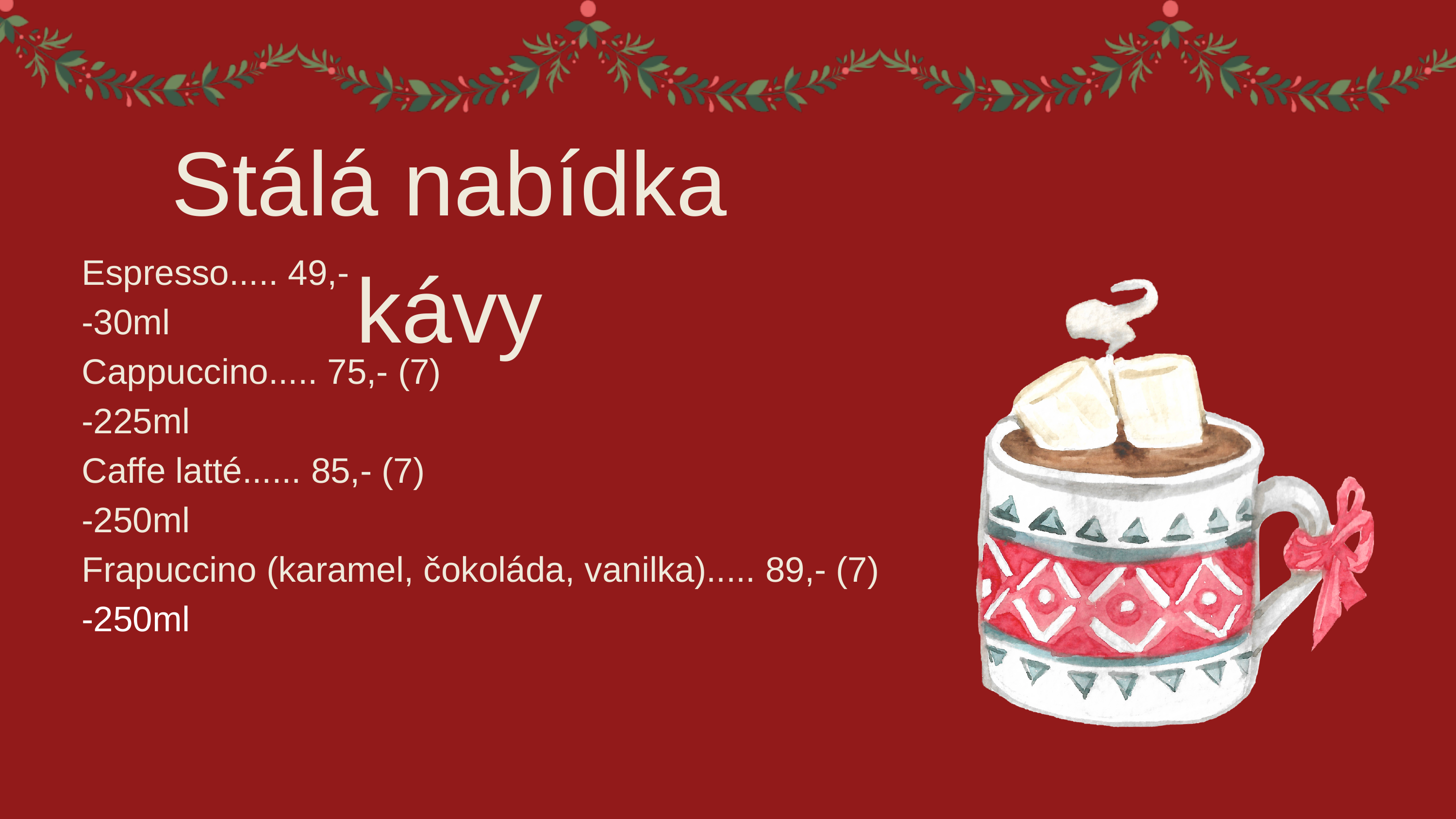

Stálá nabídka kávy
Espresso..... 49,-
-30ml
Cappuccino..... 75,- (7)
-225ml
Caffe latté...... 85,- (7)
-250ml
Frapuccino (karamel, čokoláda, vanilka)..... 89,- (7)
-250ml